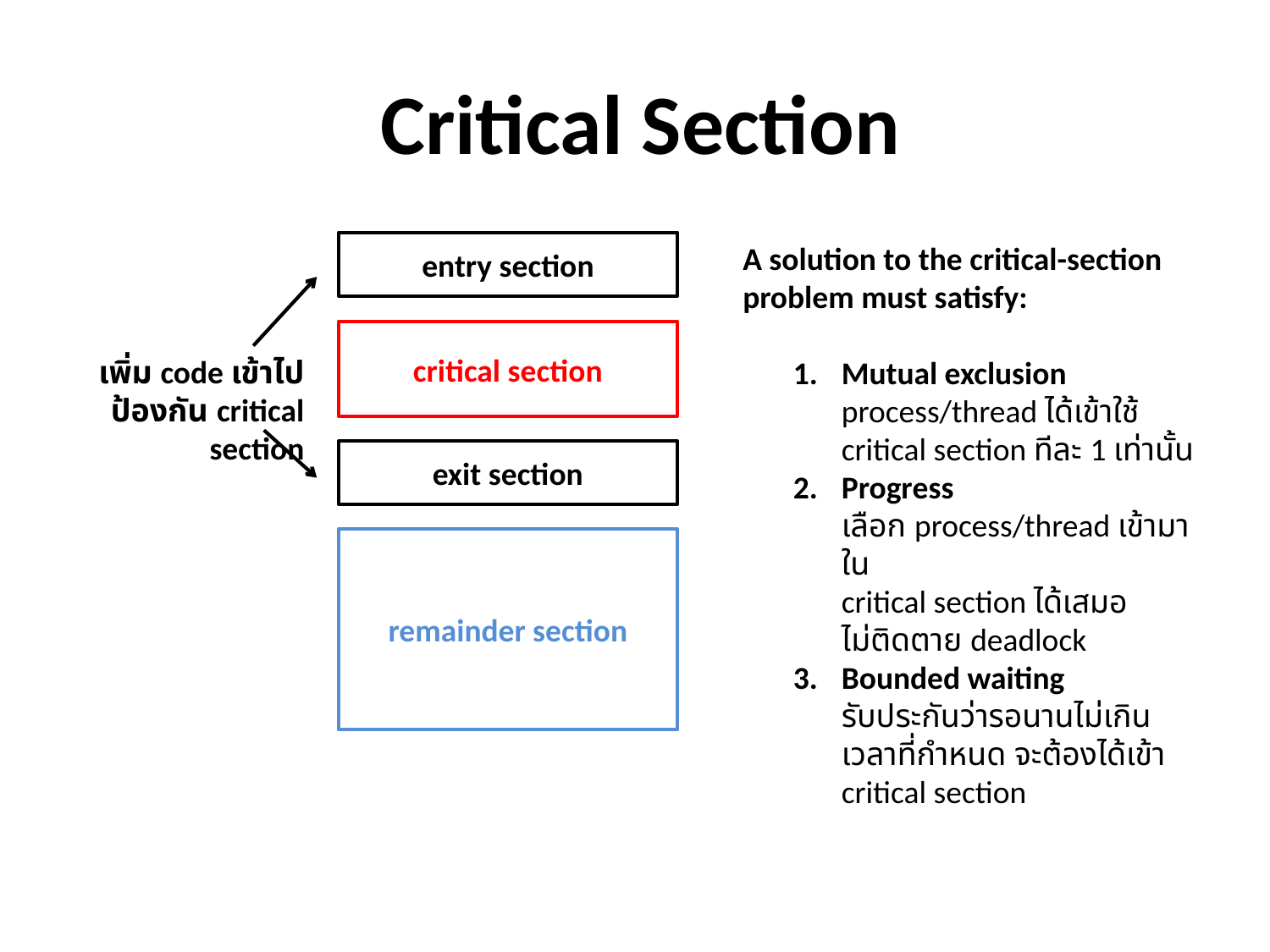

Critical Section
entry section
A solution to the critical-section problem must satisfy:

Mutual exclusion
process/thread ได้เข้าใช้
critical section ทีละ 1 เท่านั้น
Progress
เลือก process/thread เข้ามาใน
critical section ได้เสมอ
ไม่ติดตาย deadlock
Bounded waiting
รับประกันว่ารอนานไม่เกินเวลาที่กำหนด จะต้องได้เข้า critical section
critical section
เพิ่ม code เข้าไปป้องกัน critical section
exit section
remainder section